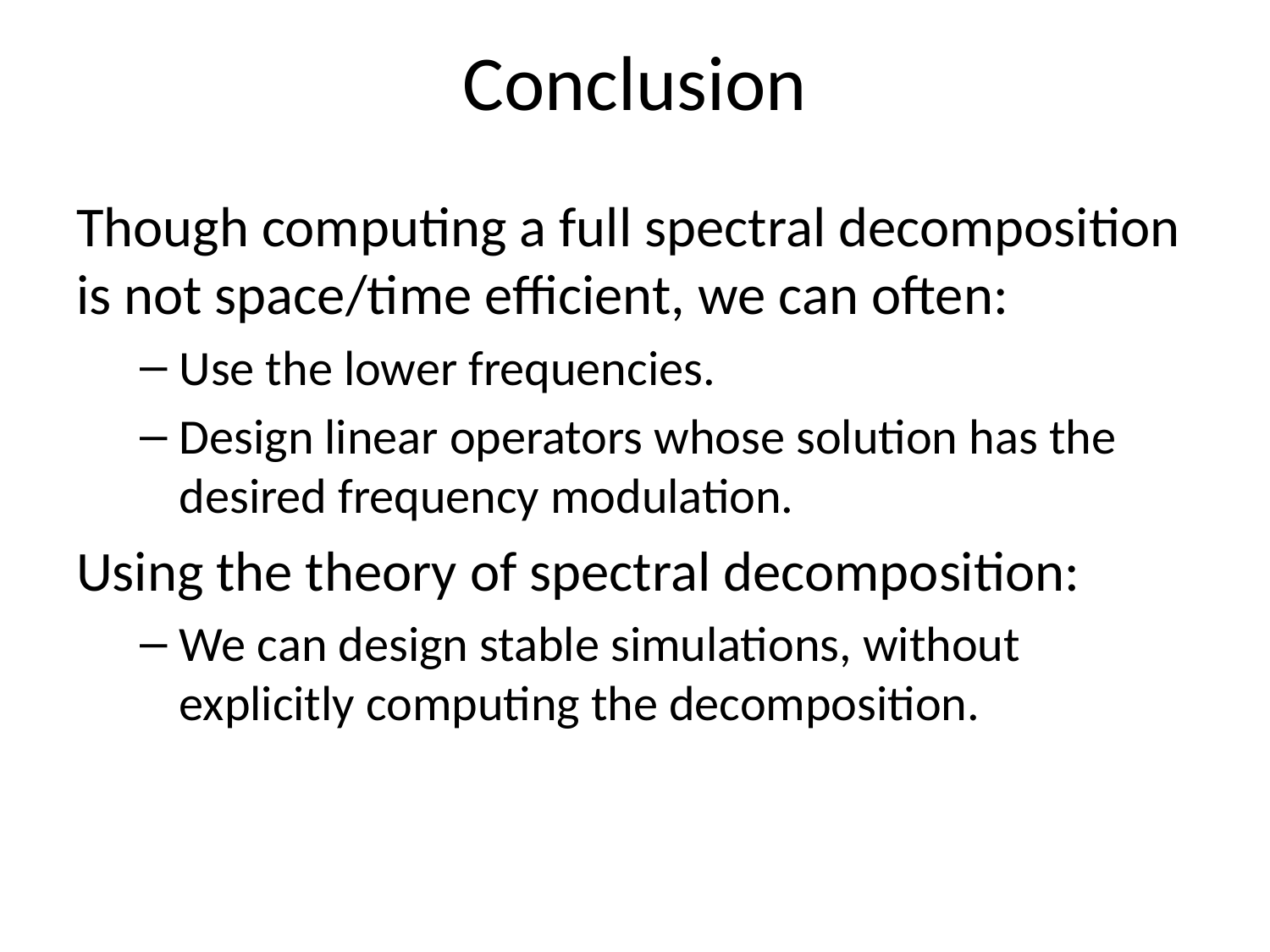

# Conclusion
Though computing a full spectral decomposition is not space/time efficient, we can often:
Use the lower frequencies.
Design linear operators whose solution has the desired frequency modulation.
Using the theory of spectral decomposition:
We can design stable simulations, without explicitly computing the decomposition.